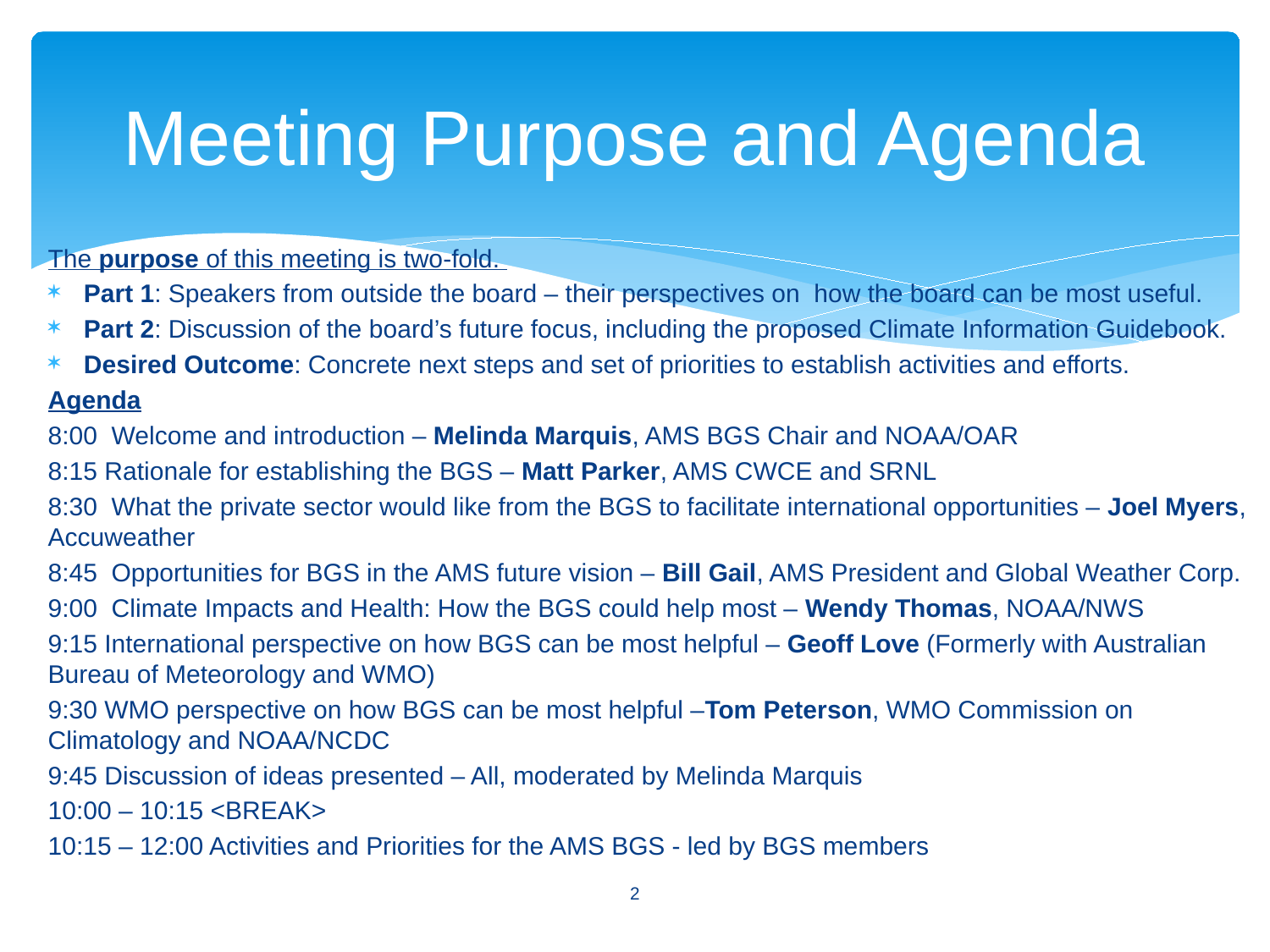

# Meeting Purpose and Agenda
The purpose of this meeting is two-fold.
Part 1: Speakers from outside the board – their perspectives on  how the board can be most useful.
Part 2: Discussion of the board’s future focus, including the proposed Climate Information Guidebook.
Desired Outcome: Concrete next steps and set of priorities to establish activities and efforts.
Agenda
8:00  Welcome and introduction – Melinda Marquis, AMS BGS Chair and NOAA/OAR
8:15 Rationale for establishing the BGS – Matt Parker, AMS CWCE and SRNL
8:30  What the private sector would like from the BGS to facilitate international opportunities – Joel Myers, Accuweather
8:45  Opportunities for BGS in the AMS future vision – Bill Gail, AMS President and Global Weather Corp.
9:00  Climate Impacts and Health: How the BGS could help most – Wendy Thomas, NOAA/NWS
9:15 International perspective on how BGS can be most helpful – Geoff Love (Formerly with Australian Bureau of Meteorology and WMO)
9:30 WMO perspective on how BGS can be most helpful –Tom Peterson, WMO Commission on Climatology and NOAA/NCDC
9:45 Discussion of ideas presented – All, moderated by Melinda Marquis
10:00 – 10:15 <BREAK>
10:15 – 12:00 Activities and Priorities for the AMS BGS - led by BGS members
2